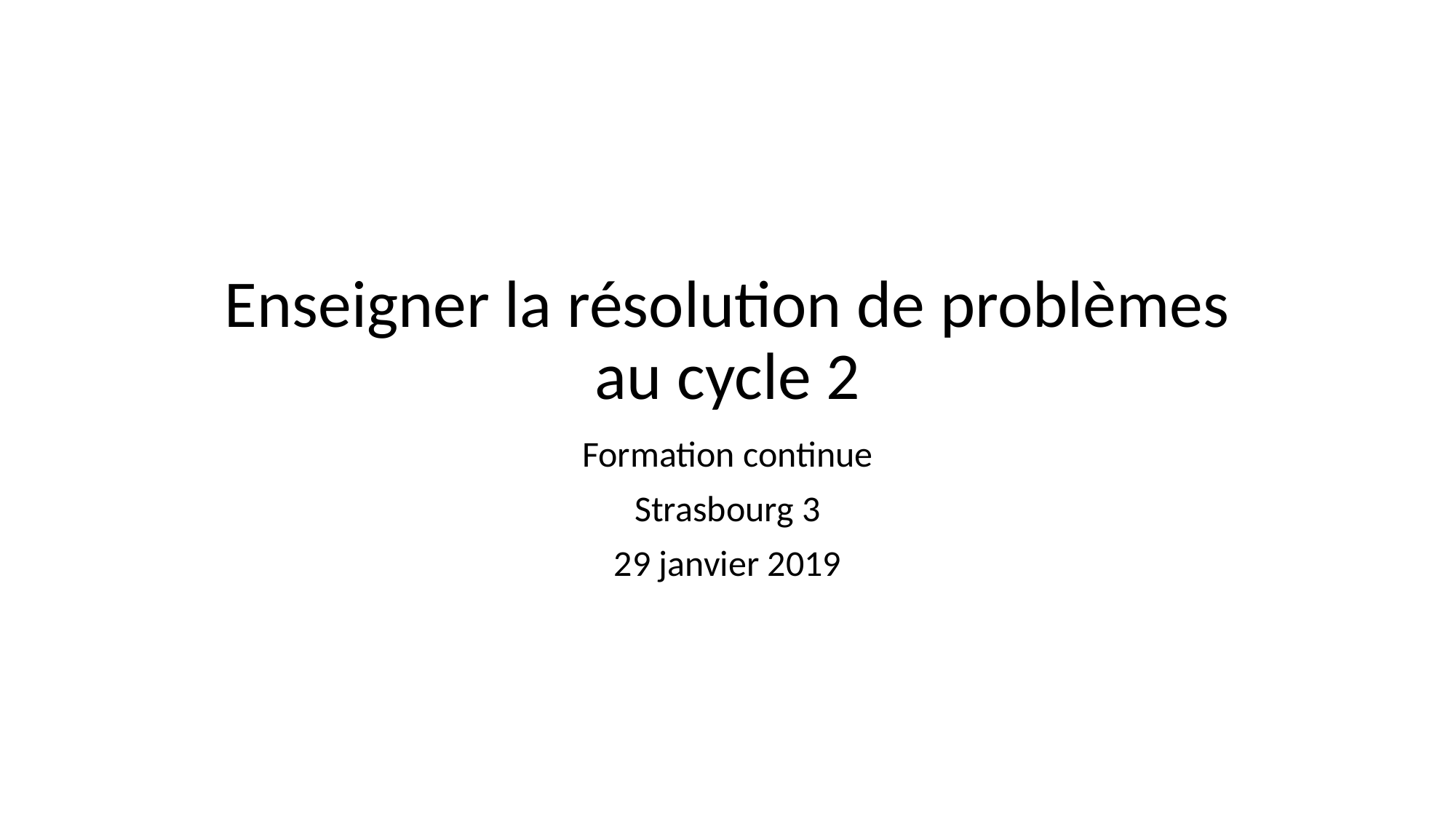

# Enseigner la résolution de problèmes au cycle 2
Formation continue
Strasbourg 3
29 janvier 2019